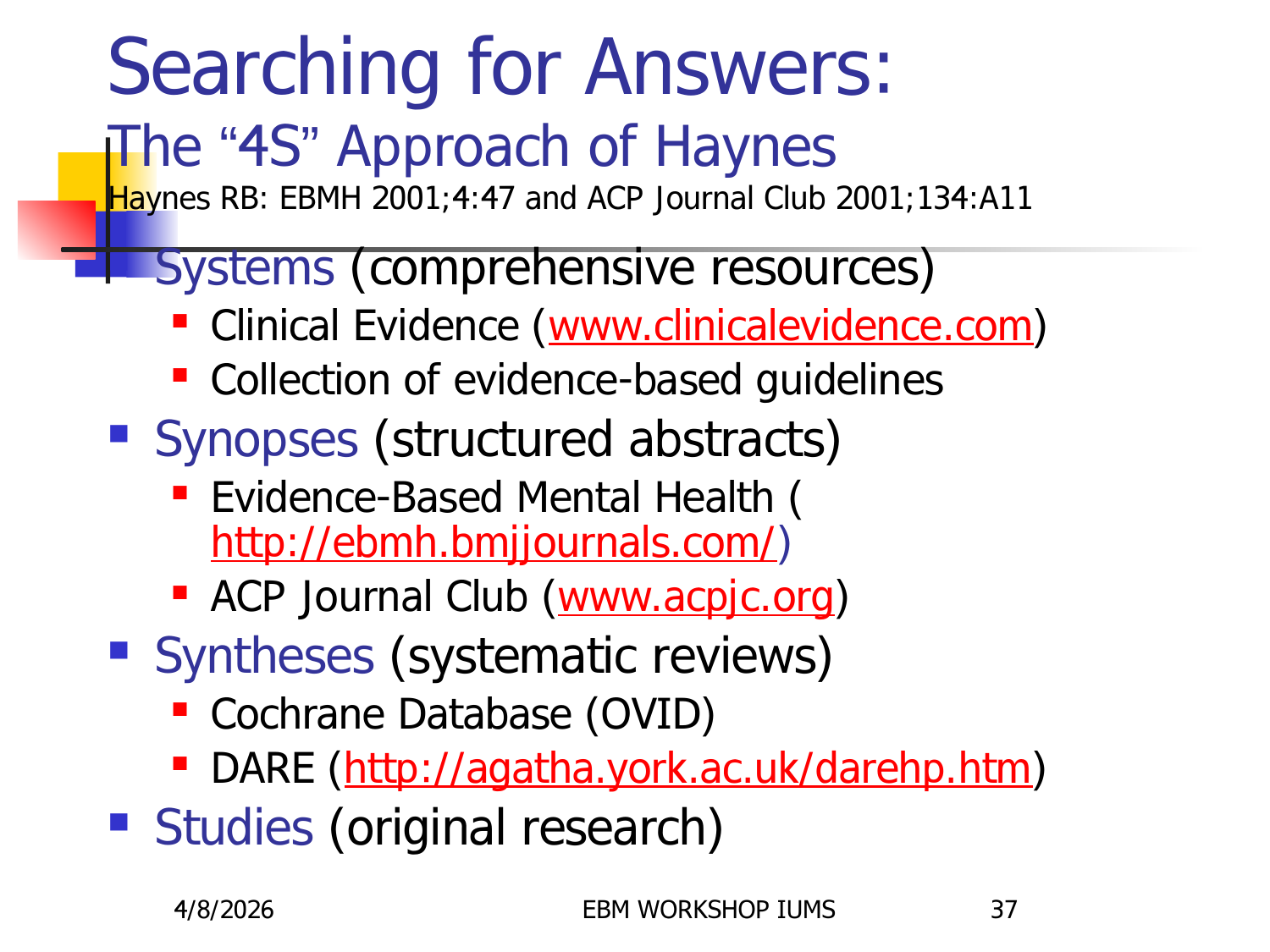

# Searching for Answers: The “4S” Approach of Haynes Haynes RB: EBMH 2001;4:47 and ACP Journal Club 2001;134:A11
Systems (comprehensive resources)
Clinical Evidence (www.clinicalevidence.com)
Collection of evidence-based guidelines
Synopses (structured abstracts)
Evidence-Based Mental Health (http://ebmh.bmjjournals.com/)
ACP Journal Club (www.acpjc.org)
Syntheses (systematic reviews)
Cochrane Database (OVID)
DARE (http://agatha.york.ac.uk/darehp.htm)
Studies (original research)

4/8/2026
EBM WORKSHOP IUMS
37